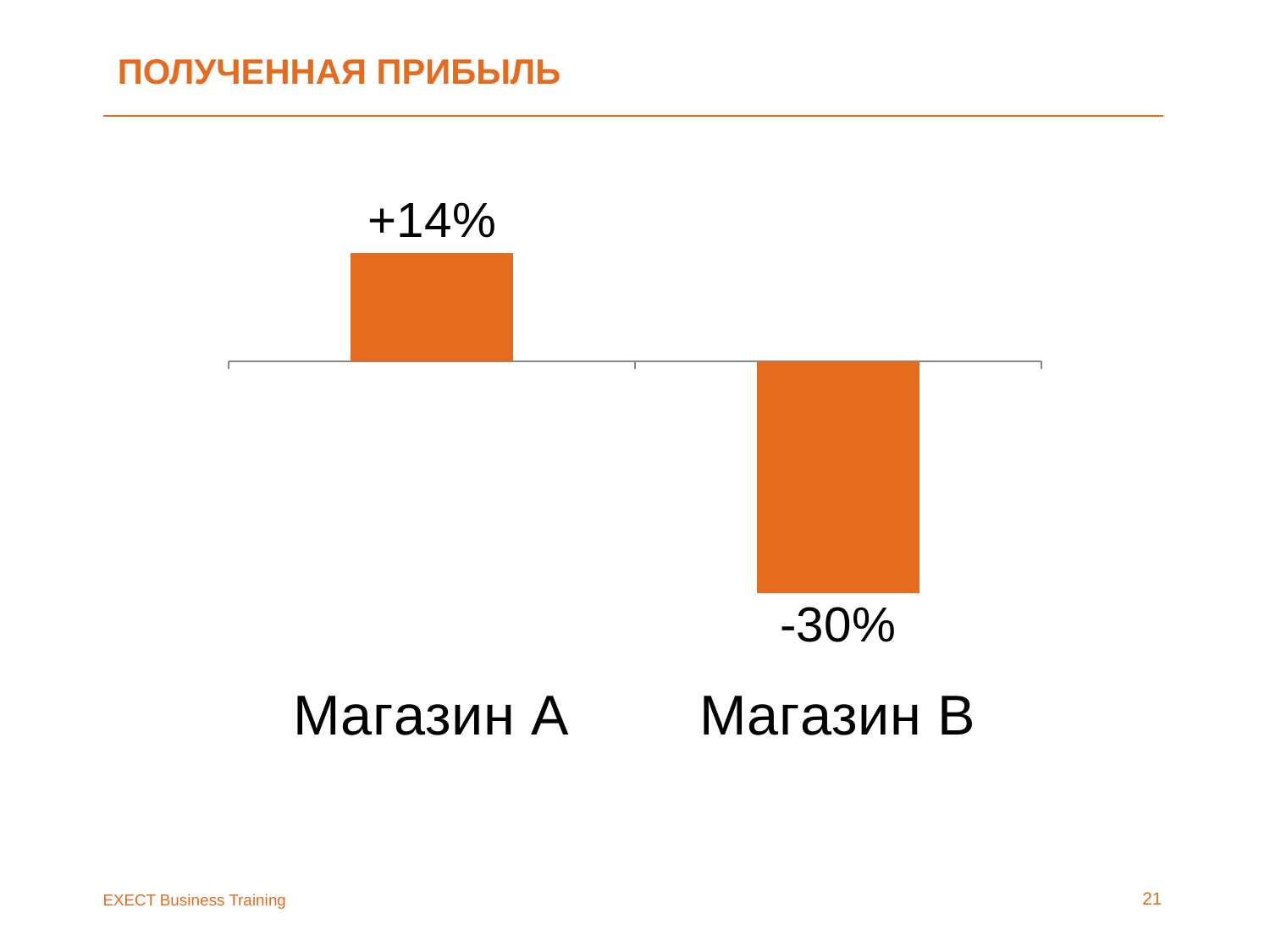

# Полученная прибыль

### Chart

| Category | Ряд 1 |
|---|---|
| Магазин А | 14.0 |
| Магазин В | -30.0 |